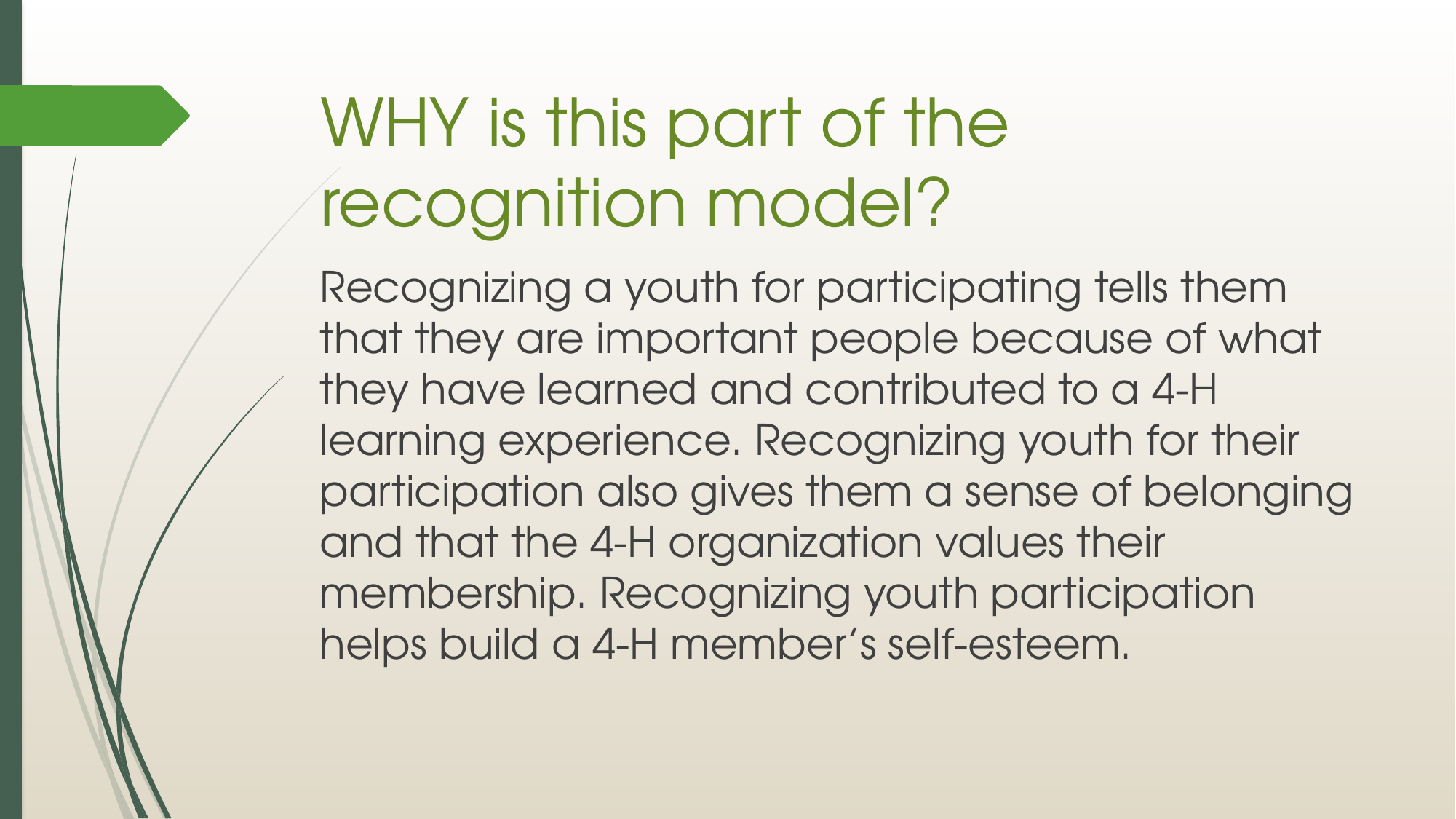

# WHY is this part of the recognition model?
Recognizing a youth for participating tells them that they are important people because of what they have learned and contributed to a 4-H learning experience. Recognizing youth for their participation also gives them a sense of belonging and that the 4-H organization values their membership. Recognizing youth participation helps build a 4-H member’s self-esteem.